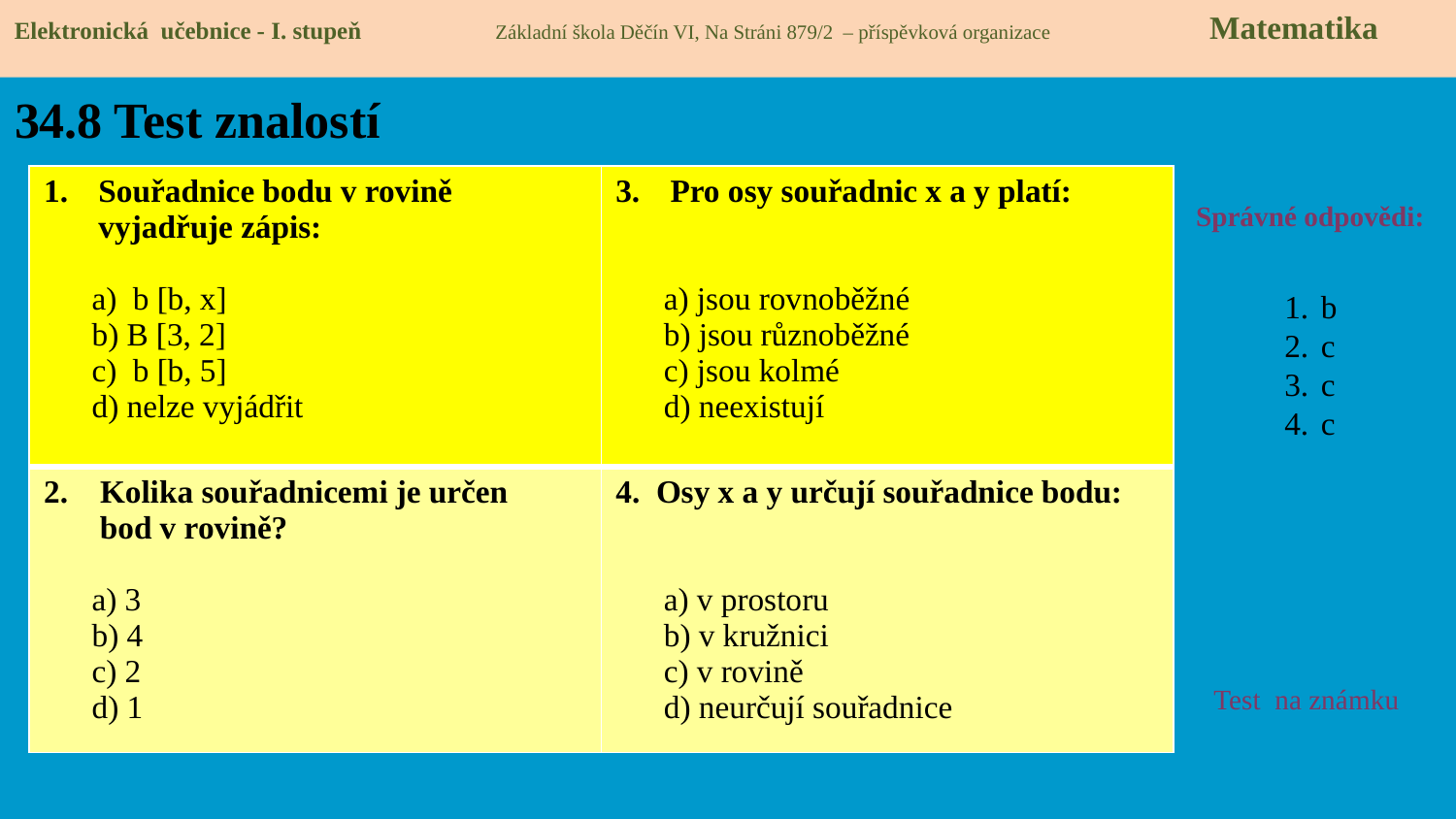

Elektronická  učebnice - I. stupeň                      Základní škola Děčín VI, Na Stráni 879/2  – příspěvková organizace                       	      Matematika

# 34.8 Test znalostí
| Souřadnice bodu v rovině vyjadřuje zápis: a) b [b, x] b) B [3, 2] c) b [b, 5] d) nelze vyjádřit | Pro osy souřadnic x a y platí: a) jsou rovnoběžné b) jsou různoběžné c) jsou kolmé d) neexistují |
| --- | --- |
| 2. Kolika souřadnicemi je určen bod v rovině? a) 3 b) 4 c) 2 d) 1 | 4. Osy x a y určují souřadnice bodu: a) v prostoru b) v kružnici c) v rovině d) neurčují souřadnice |
Správné odpovědi:

b
c
c
c

Test  na známku